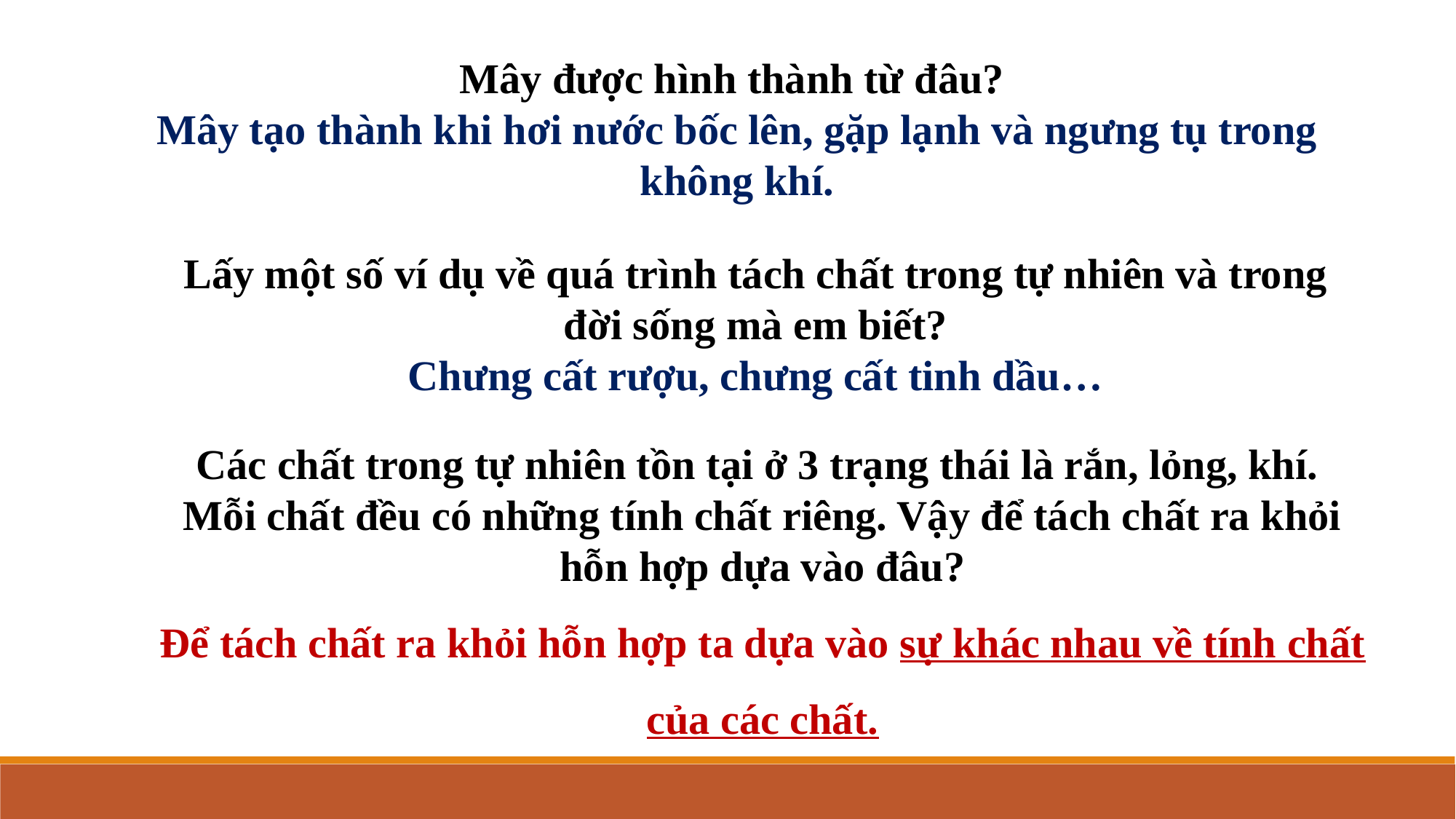

Mây được hình thành từ đâu?
Mây tạo thành khi hơi nước bốc lên, gặp lạnh và ngưng tụ trong không khí.
Lấy một số ví dụ về quá trình tách chất trong tự nhiên và trong đời sống mà em biết?
Chưng cất rượu, chưng cất tinh dầu…
Các chất trong tự nhiên tồn tại ở 3 trạng thái là rắn, lỏng, khí.
Mỗi chất đều có những tính chất riêng. Vậy để tách chất ra khỏi hỗn hợp dựa vào đâu?
Để tách chất ra khỏi hỗn hợp ta dựa vào sự khác nhau về tính chất của các chất.